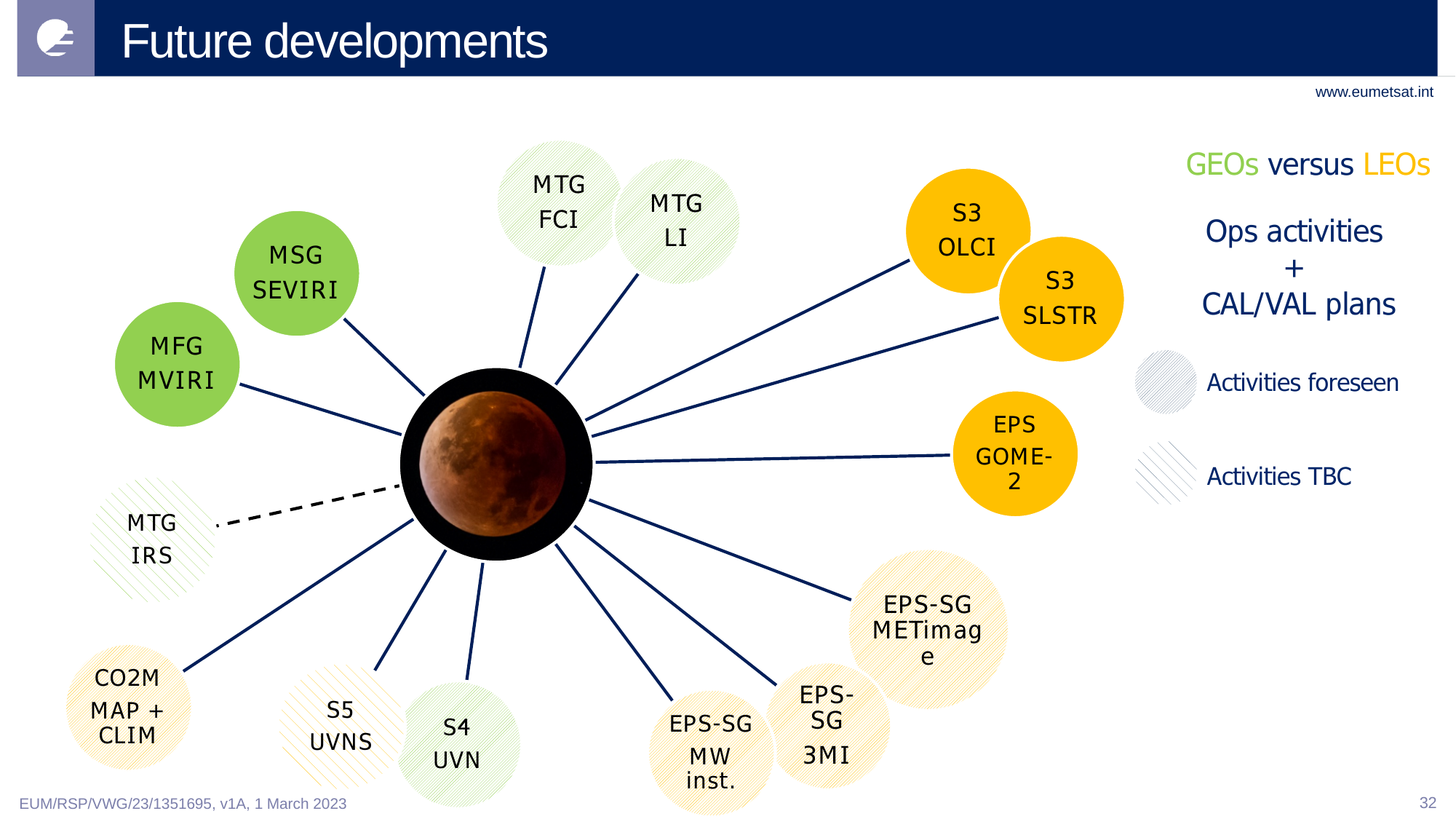

# Future developments
MFG
MVIRI
MSG
SEVIRI
MTG
FCI
MTG
LI
S3
OLCI
S3
SLSTR
EPS-SG
METimage
EPS-SG
3MI
EPS-SG
MW inst.
EPS
GOME-2
S4
UVN
S5
UVNS
CO2M
MAP + CLIM
MTG
IRS
GEOs versus LEOs
Ops activities
+
CAL/VAL plans

Activities foreseen

Activities TBC